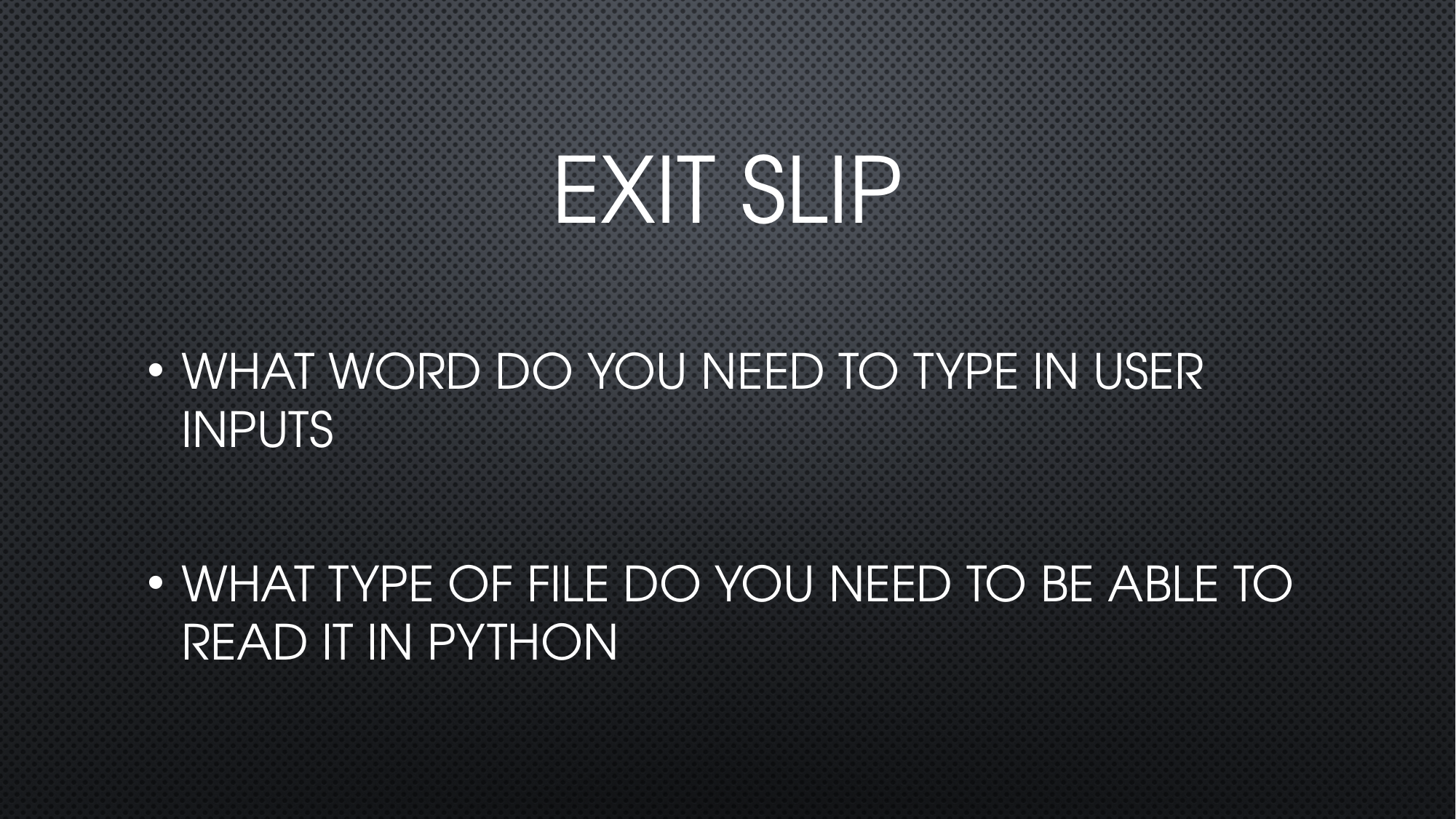

# Exit Slip
What word do you need to type in user inputs

What type of file do you need to be able to read it in python